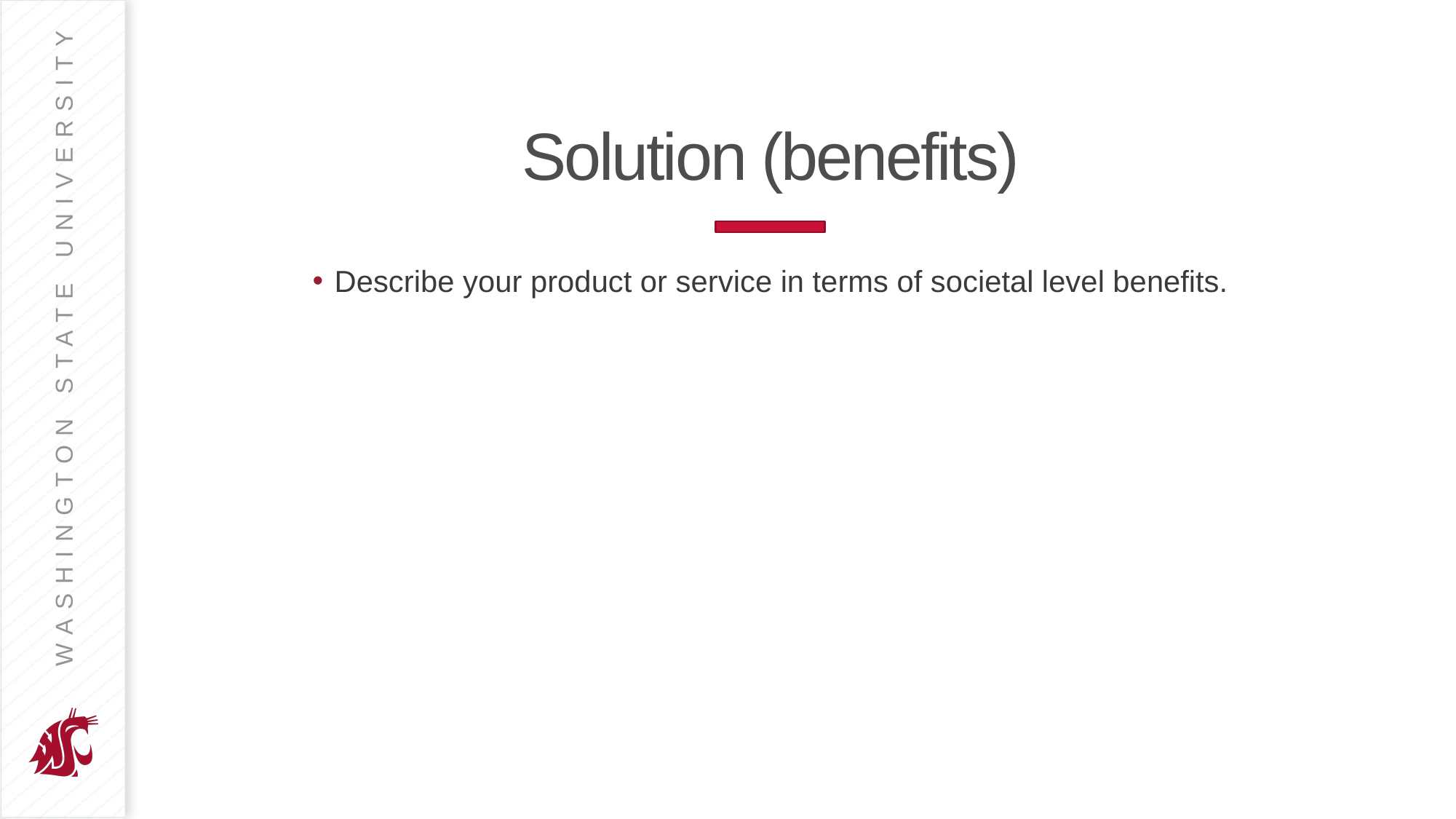

# Solution (benefits)
Describe your product or service in terms of societal level benefits.